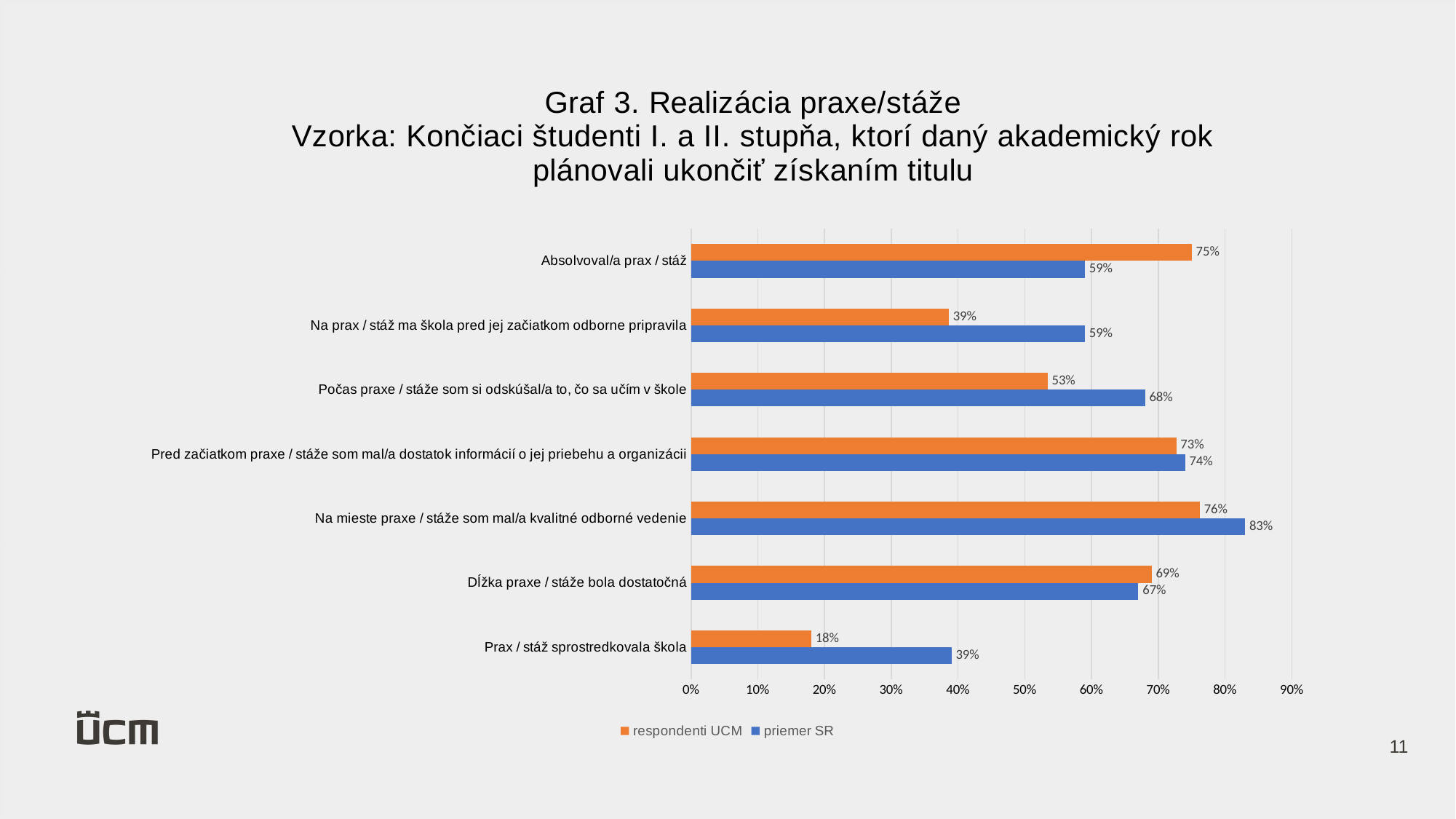

### Chart: Graf 3. Realizácia praxe/stáže
Vzorka: Končiaci študenti I. a II. stupňa, ktorí daný akademický rok plánovali ukončiť získaním titulu

| Category | priemer SR | respondenti UCM |
|---|---|---|
| Prax / stáž sprostredkovala škola | 0.39 | 0.18 |
| Dĺžka praxe / stáže bola dostatočná | 0.67 | 0.69 |
| Na mieste praxe / stáže som mal/a kvalitné odborné vedenie | 0.83 | 0.762 |
| Pred začiatkom praxe / stáže som mal/a dostatok informácií o jej priebehu a organizácii | 0.74 | 0.727 |
| Počas praxe / stáže som si odskúšal/a to, čo sa učím v škole | 0.68 | 0.534 |
| Na prax / stáž ma škola pred jej začiatkom odborne pripravila | 0.59 | 0.386 |
| Absolvoval/a prax / stáž | 0.59 | 0.75 |